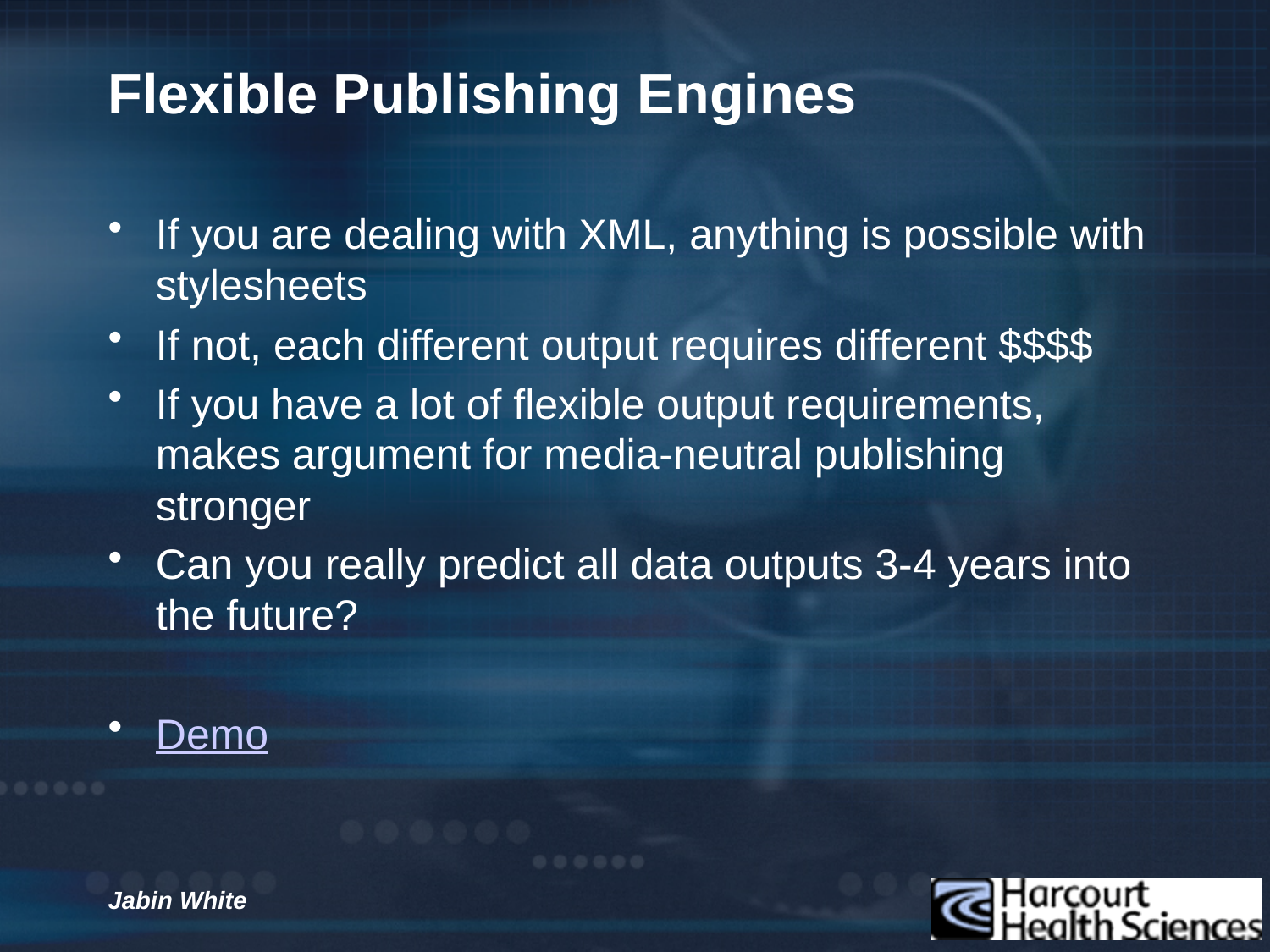

# Flexible Publishing Engines
If you are dealing with XML, anything is possible with stylesheets
If not, each different output requires different $$$$
If you have a lot of flexible output requirements, makes argument for media-neutral publishing stronger
Can you really predict all data outputs 3-4 years into the future?

Demo
Jabin White